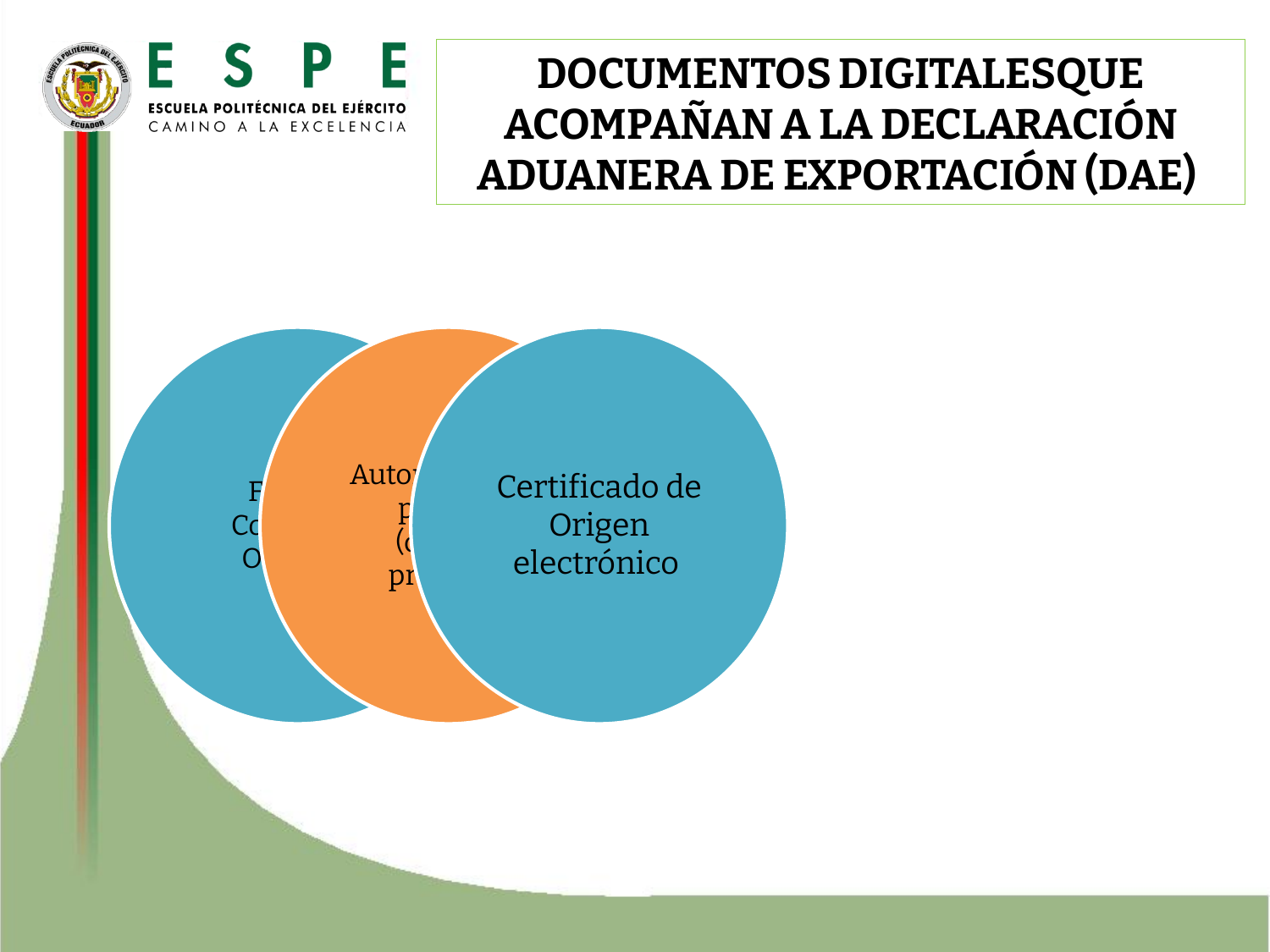

DOCUMENTOS DIGITALESQUE ACOMPAÑAN A LA DECLARACIÓN ADUANERA DE EXPORTACIÓN (DAE)